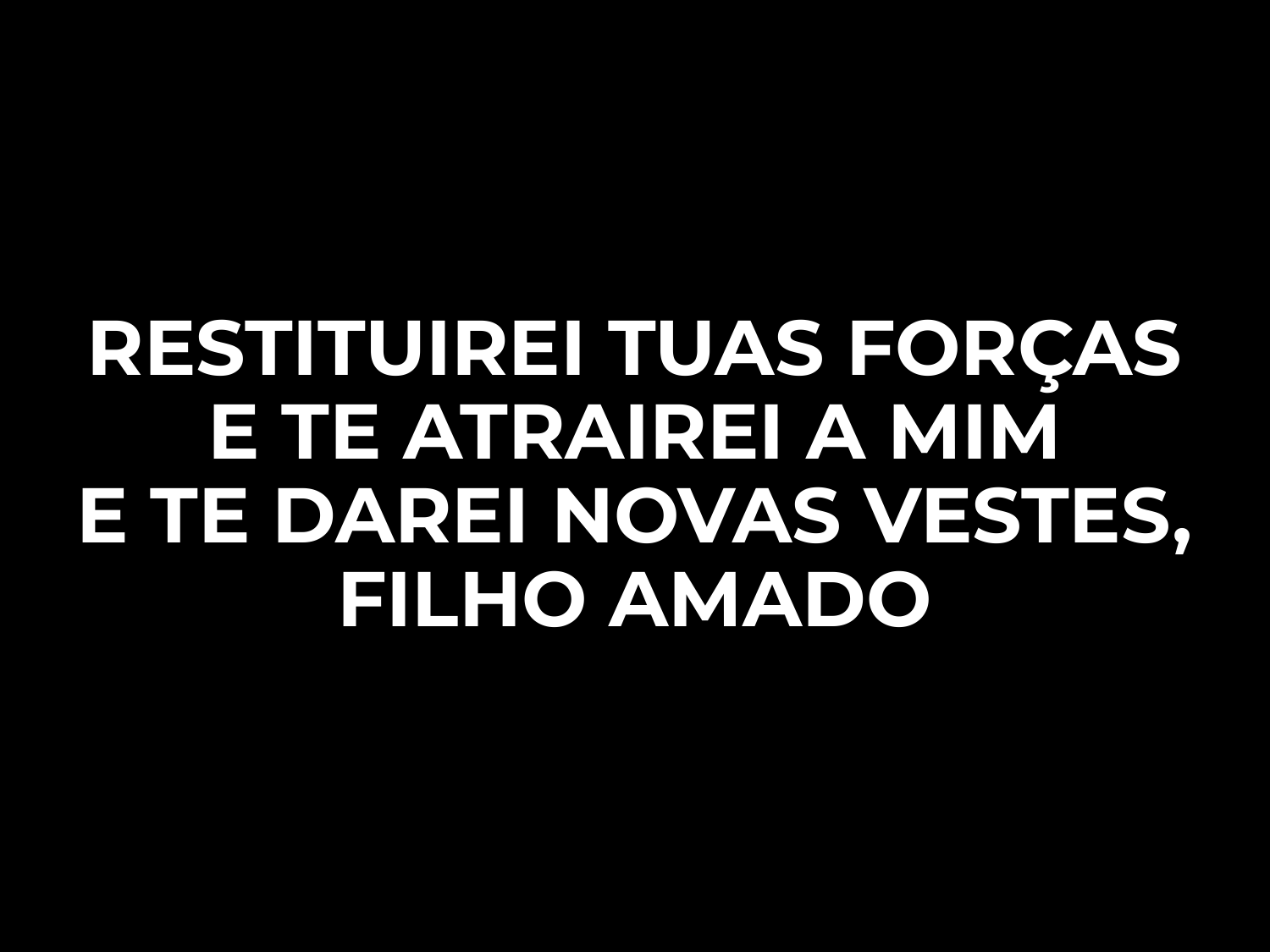

RESTITUIREI TUAS FORÇAS
E TE ATRAIREI A MIM
E TE DAREI NOVAS VESTES, FILHO AMADO